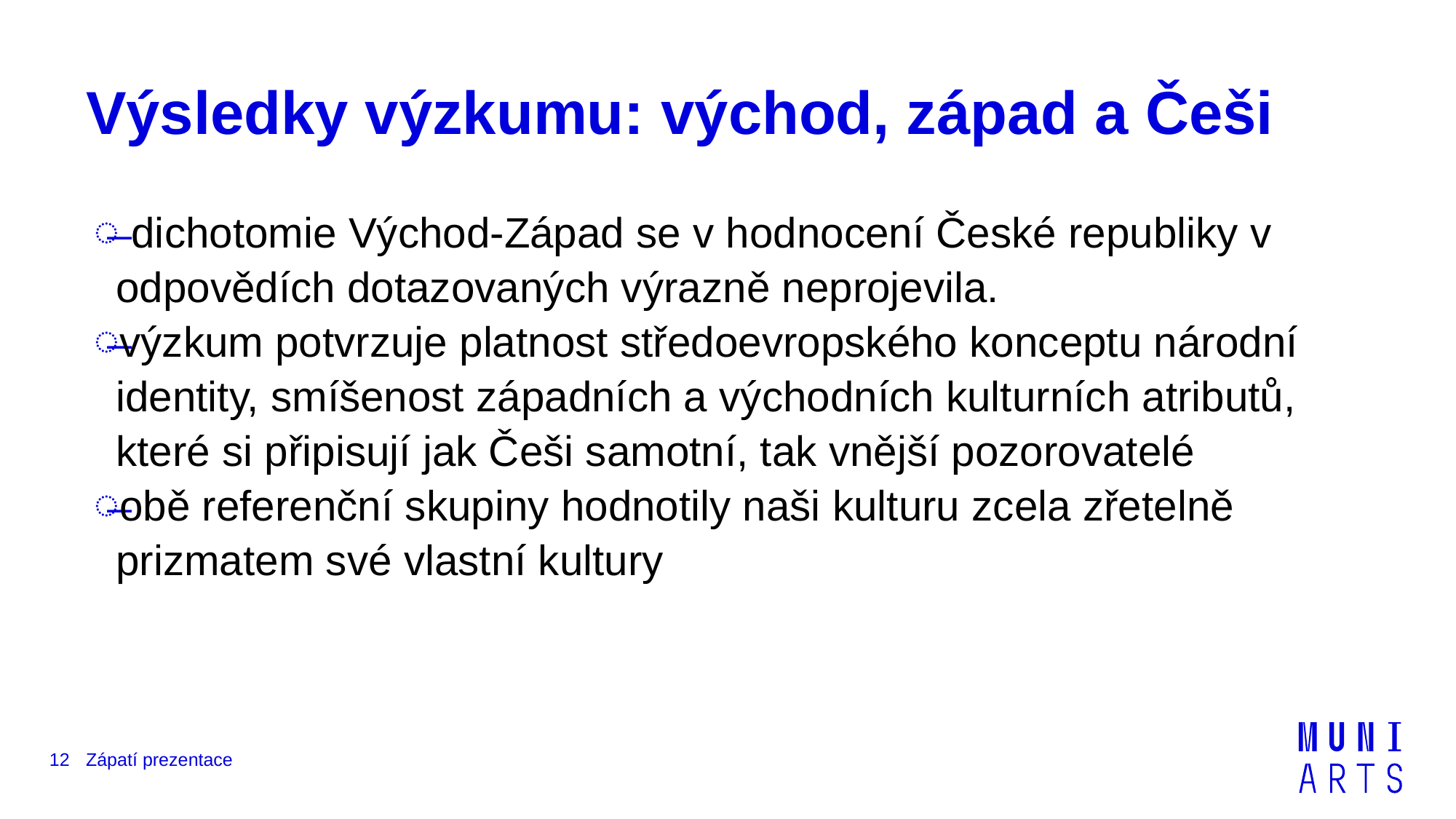

# Výsledky výzkumu: východ, západ a Češi
 dichotomie Východ-Západ se v hodnocení České republiky v odpovědích dotazovaných výrazně neprojevila.
výzkum potvrzuje platnost středoevropského konceptu národní identity, smíšenost západních a východních kulturních atributů, které si připisují jak Češi samotní, tak vnější pozorovatelé
obě referenční skupiny hodnotily naši kulturu zcela zřetelně prizmatem své vlastní kultury
12
Zápatí prezentace